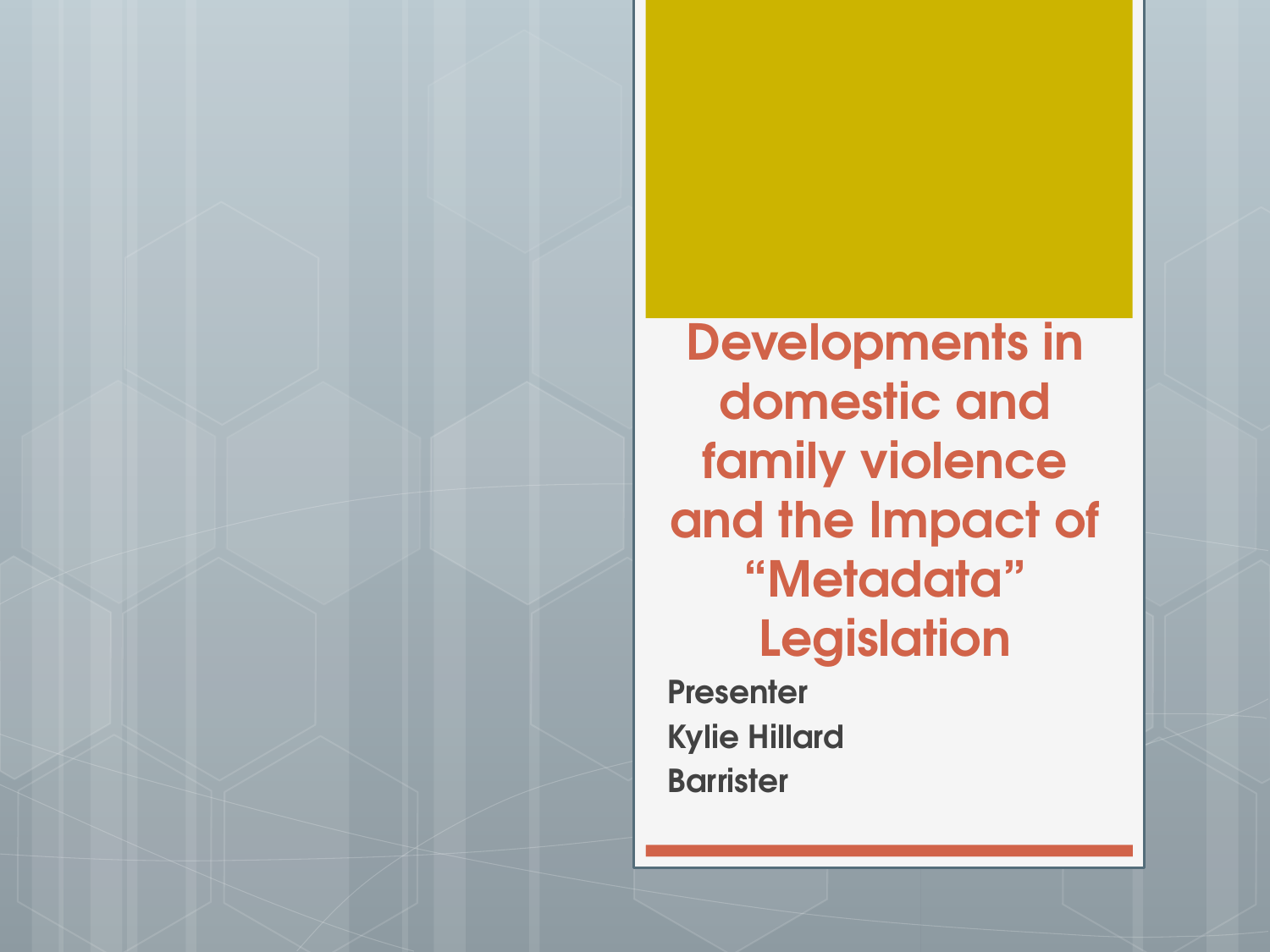

# Developments in domestic and family violence and the Impact of “Metadata” Legislation
Presenter
Kylie Hillard
Barrister